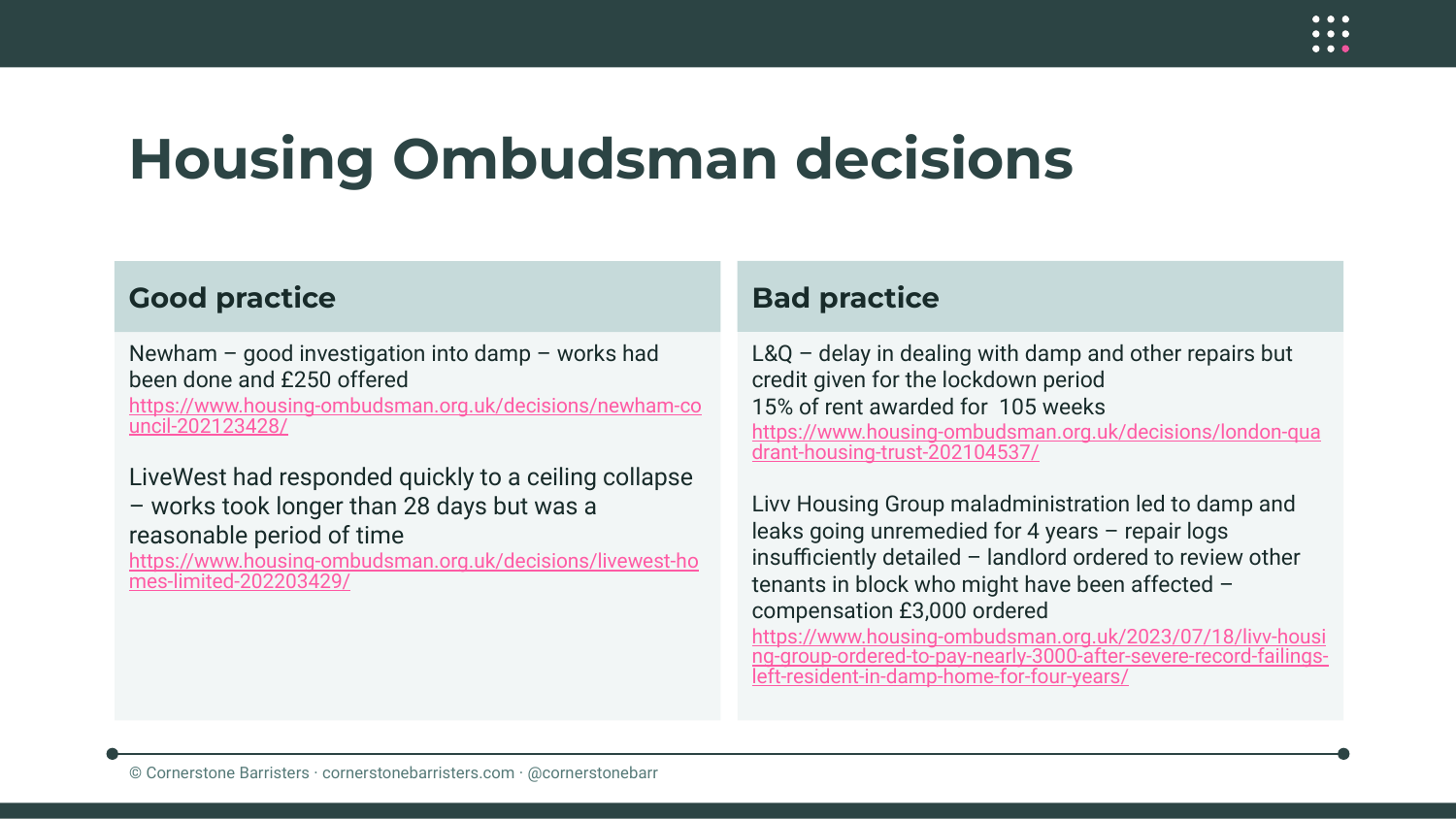

Housing Ombudsman decisions
Bad practice
Good practice
L&Q – delay in dealing with damp and other repairs but credit given for the lockdown period
15% of rent awarded for  105 weeks
https://www.housing-ombudsman.org.uk/decisions/london-quadrant-housing-trust-202104537/

Livv Housing Group maladministration led to damp and leaks going unremedied for 4 years – repair logs insufficiently detailed – landlord ordered to review other tenants in block who might have been affected – compensation £3,000 ordered
https://www.housing-ombudsman.org.uk/2023/07/18/livv-housing-group-ordered-to-pay-nearly-3000-after-severe-record-failings-left-resident-in-damp-home-for-four-years/

Newham – good investigation into damp – works had been done and £250 offered
https://www.housing-ombudsman.org.uk/decisions/newham-council-202123428/

LiveWest had responded quickly to a ceiling collapse – works took longer than 28 days but was a reasonable period of time
https://www.housing-ombudsman.org.uk/decisions/livewest-homes-limited-202203429/